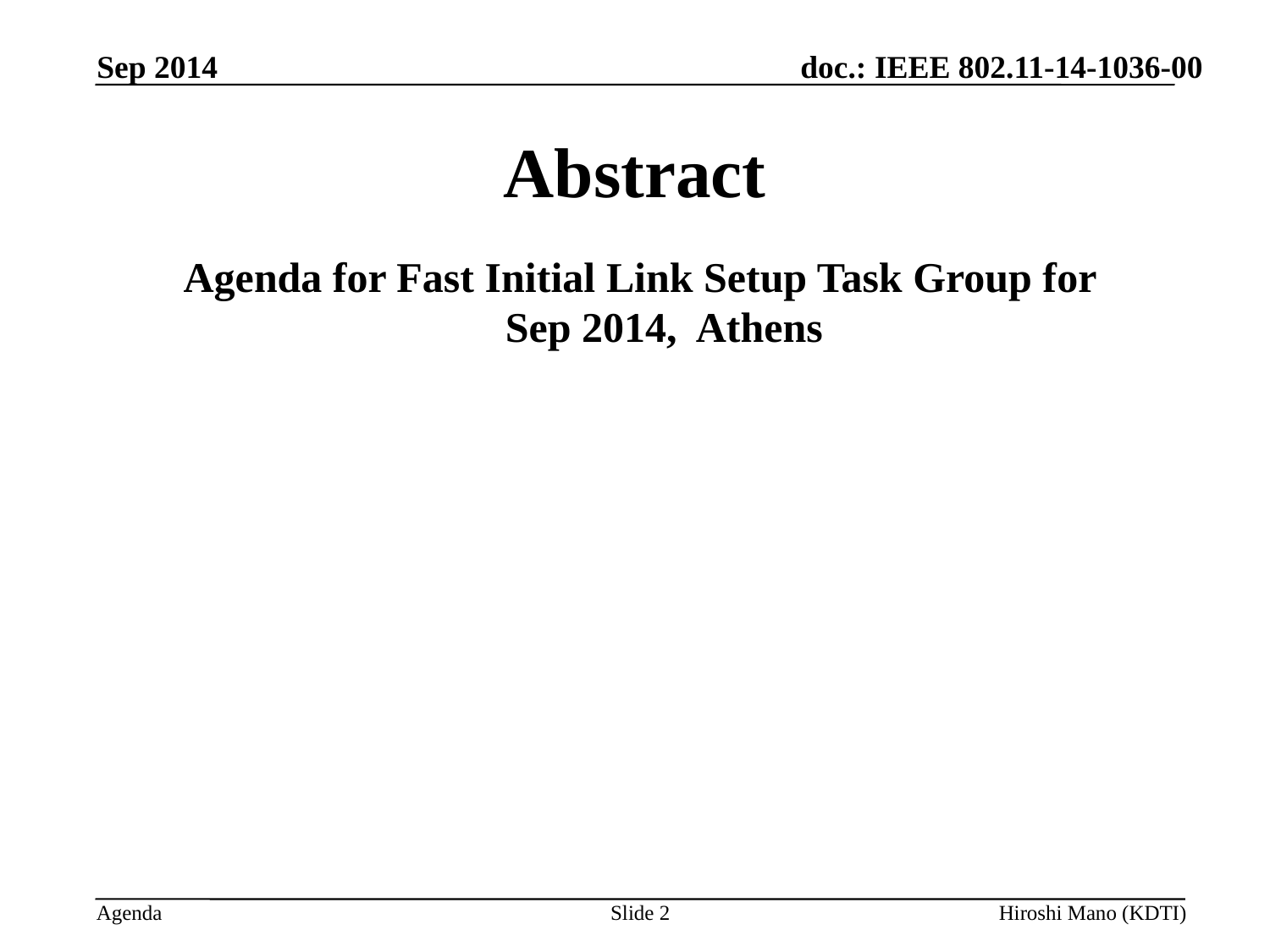

Sep 2014
# Abstract
Agenda for Fast Initial Link Setup Task Group for
Sep 2014,  Athens
Slide 2
Hiroshi Mano (KDTI)